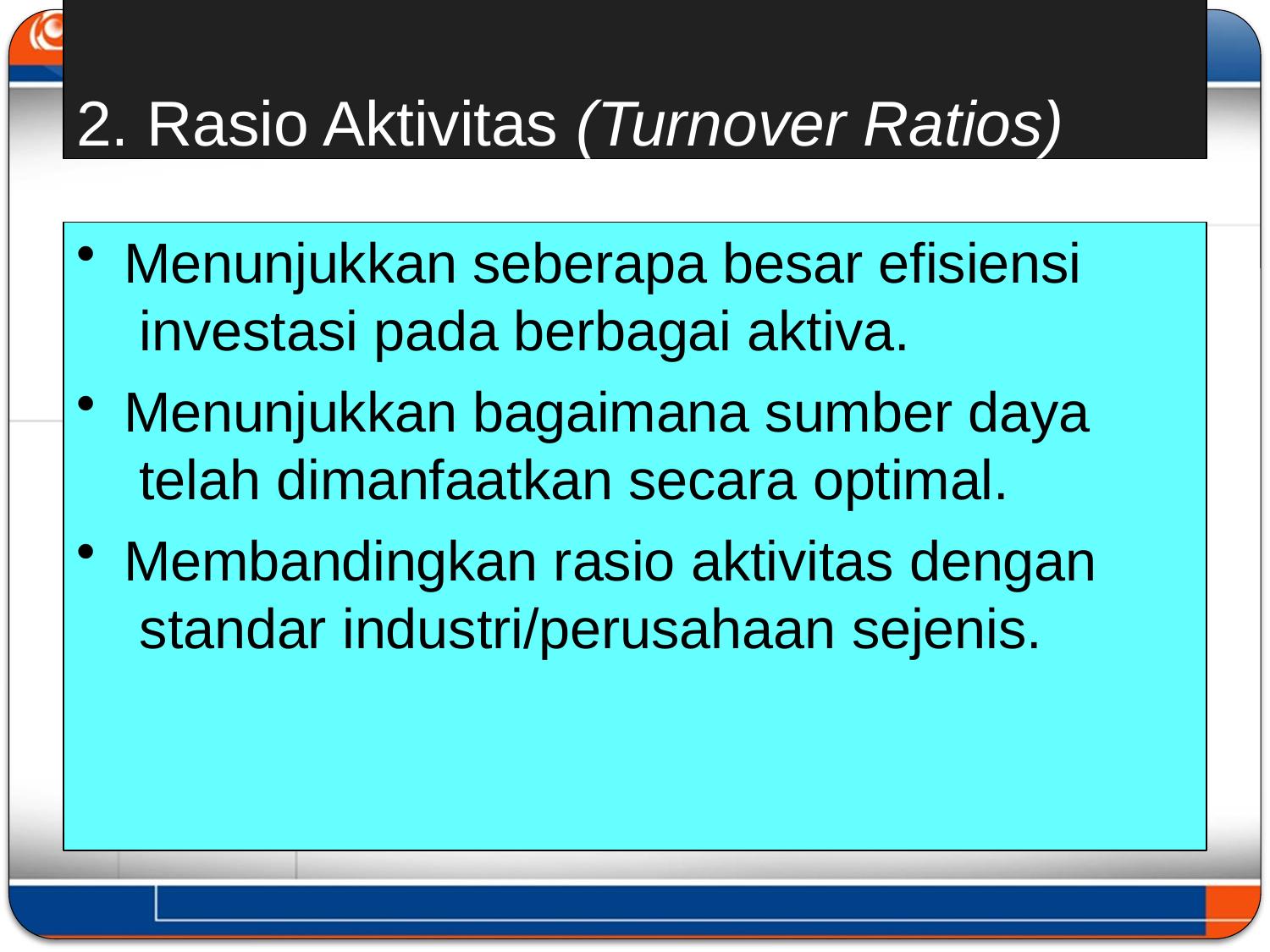

# 2. Rasio Aktivitas (Turnover Ratios)

Menunjukkan seberapa besar efisiensi  investasi pada berbagai aktiva.
Menunjukkan bagaimana sumber daya  telah dimanfaatkan secara optimal.
Membandingkan rasio aktivitas dengan  standar industri/perusahaan sejenis.